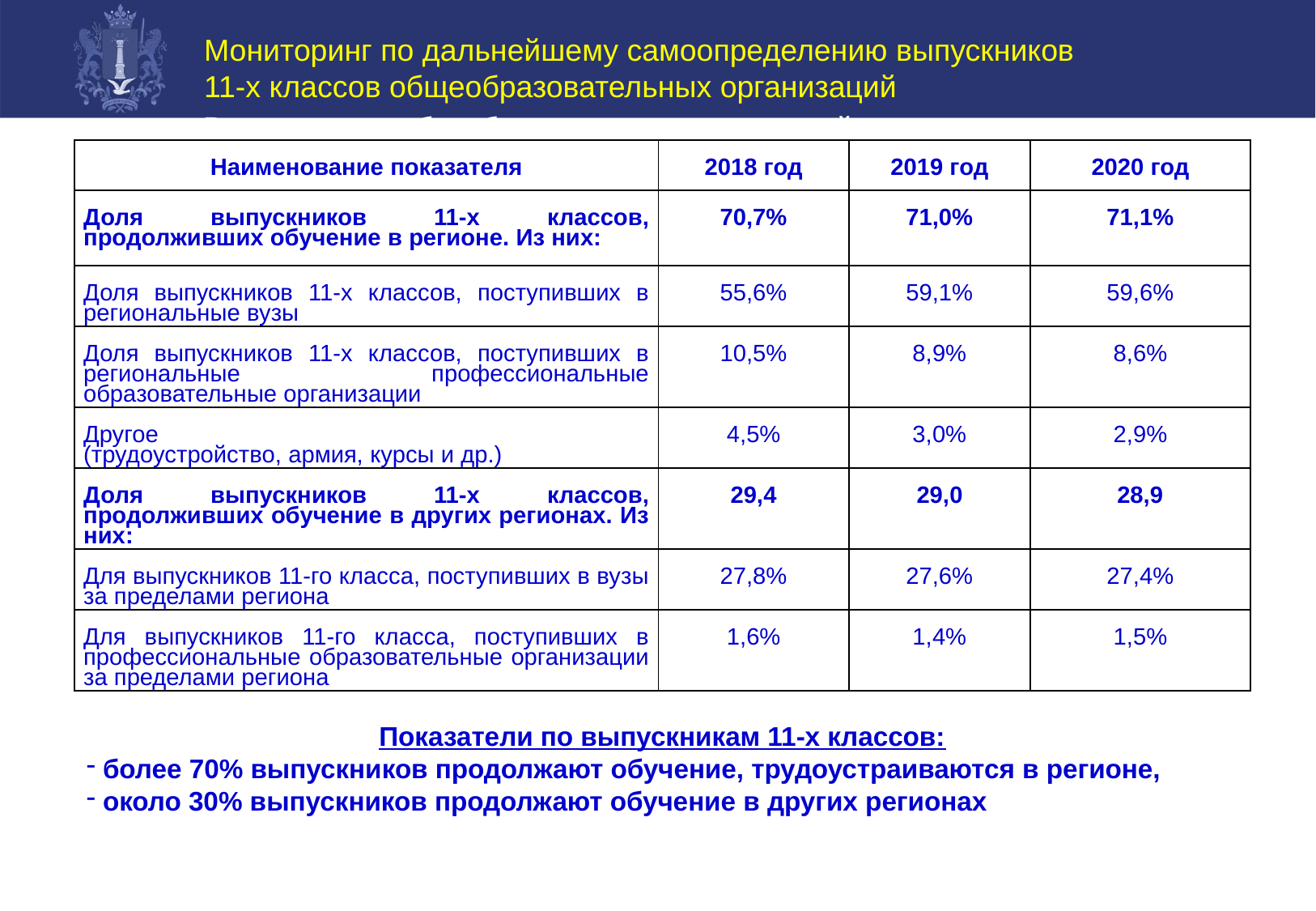

Мониторинг по дальнейшему самоопределению выпускников
11-х классов общеобразовательных организаций
Руководителям общеобразовательных организаций
| Наименование показателя | 2018 год | 2019 год | 2020 год |
| --- | --- | --- | --- |
| Доля выпускников 11-х классов, продолживших обучение в регионе. Из них: | 70,7% | 71,0% | 71,1% |
| Доля выпускников 11-х классов, поступивших в региональные вузы | 55,6% | 59,1% | 59,6% |
| Доля выпускников 11-х классов, поступивших в региональные профессиональные образовательные организации | 10,5% | 8,9% | 8,6% |
| Другое (трудоустройство, армия, курсы и др.) | 4,5% | 3,0% | 2,9% |
| Доля выпускников 11-х классов, продолживших обучение в других регионах. Из них: | 29,4 | 29,0 | 28,9 |
| Для выпускников 11-го класса, поступивших в вузы за пределами региона | 27,8% | 27,6% | 27,4% |
| Для выпускников 11-го класса, поступивших в профессиональные образовательные организации за пределами региона | 1,6% | 1,4% | 1,5% |

Показатели по выпускникам 11-х классов:
 более 70% выпускников продолжают обучение, трудоустраиваются в регионе,
 около 30% выпускников продолжают обучение в других регионах